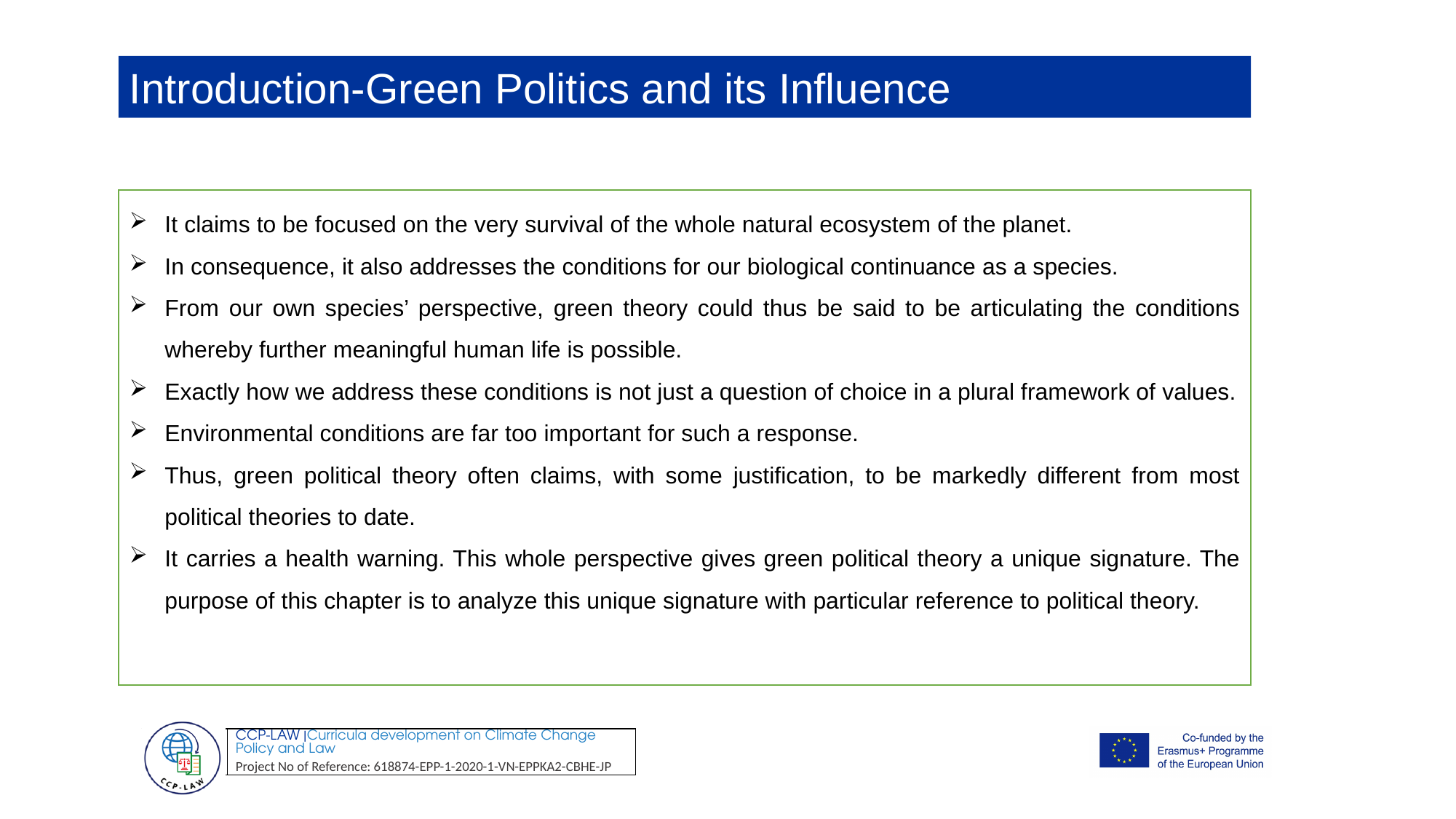

Introduction-Green Politics and its Influence
It claims to be focused on the very survival of the whole natural ecosystem of the planet.
In consequence, it also addresses the conditions for our biological continuance as a species.
From our own species’ perspective, green theory could thus be said to be articulating the conditions whereby further meaningful human life is possible.
Exactly how we address these conditions is not just a question of choice in a plural framework of values.
Environmental conditions are far too important for such a response.
Thus, green political theory often claims, with some justification, to be markedly different from most political theories to date.
It carries a health warning. This whole perspective gives green political theory a unique signature. The purpose of this chapter is to analyze this unique signature with particular reference to political theory.